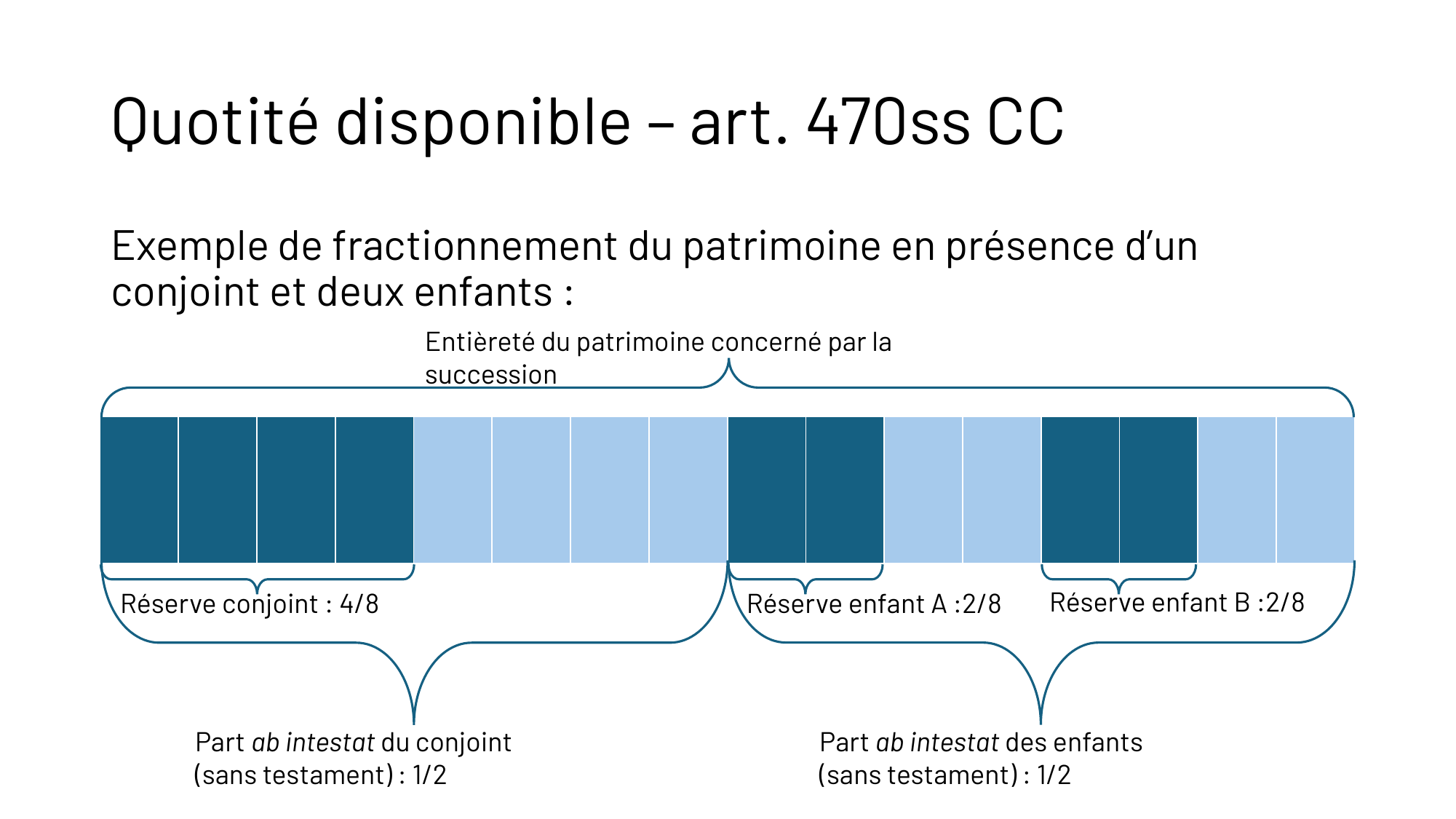

# Quotité disponible – art. 470ss CC
Exemple de fractionnement du patrimoine en présence d’un conjoint et deux enfants :

Entièreté du patrimoine concerné par la succession

|  |  |  |  |  |  |  |  |  |  |  |  |  |  |  |  |
| --- | --- | --- | --- | --- | --- | --- | --- | --- | --- | --- | --- | --- | --- | --- | --- |

Réserve enfant B :2/8
Réserve enfant A :2/8
Réserve conjoint : 4/8
Part ab intestat des enfants
(sans testament) : 1/2
Part ab intestat du conjoint
(sans testament) : 1/2